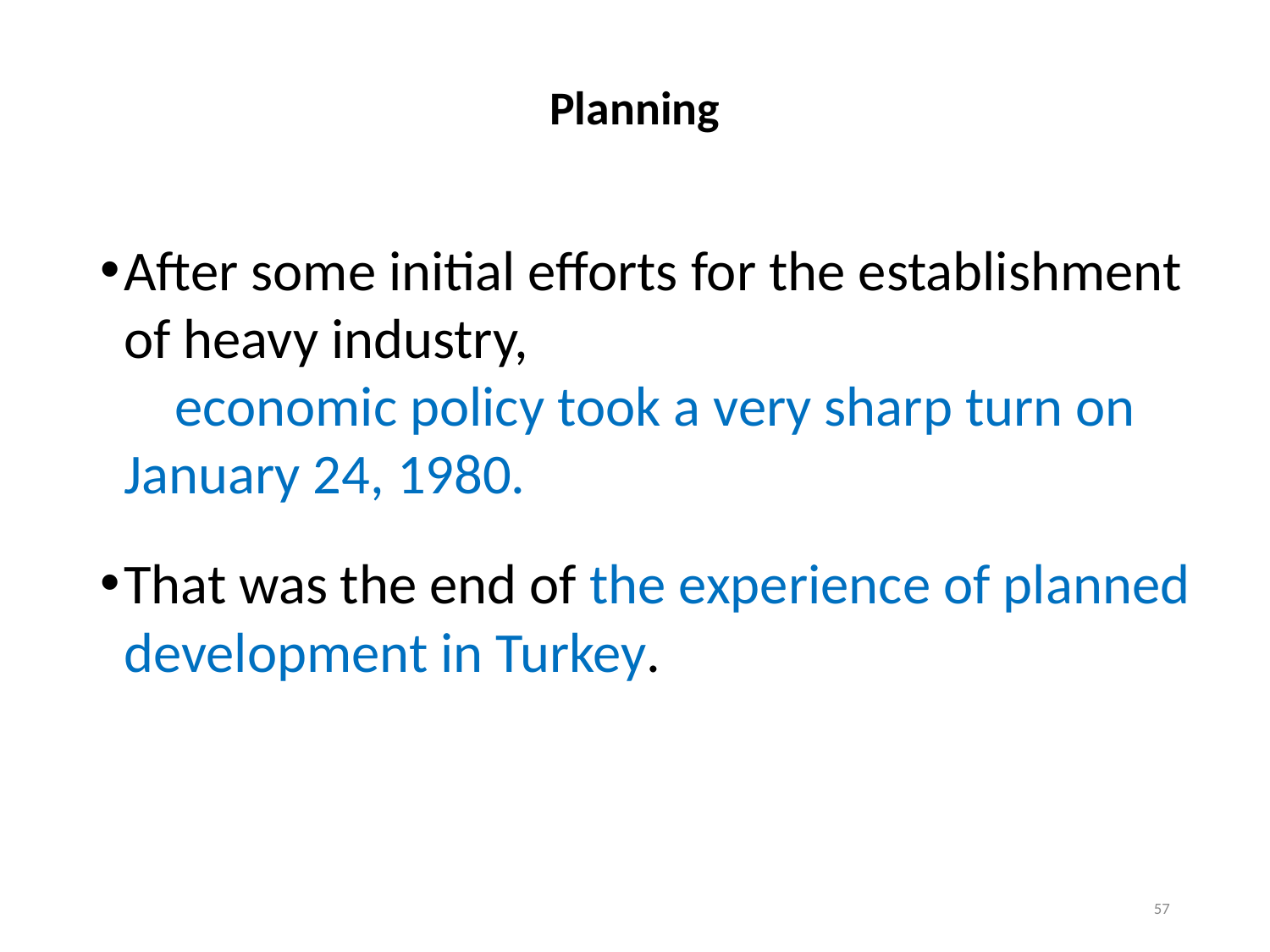

# Planning
After some initial efforts for the establishment of heavy industry,                                                         economic policy took a very sharp turn on January 24, 1980.
That was the end of the experience of planned development in Turkey.

57